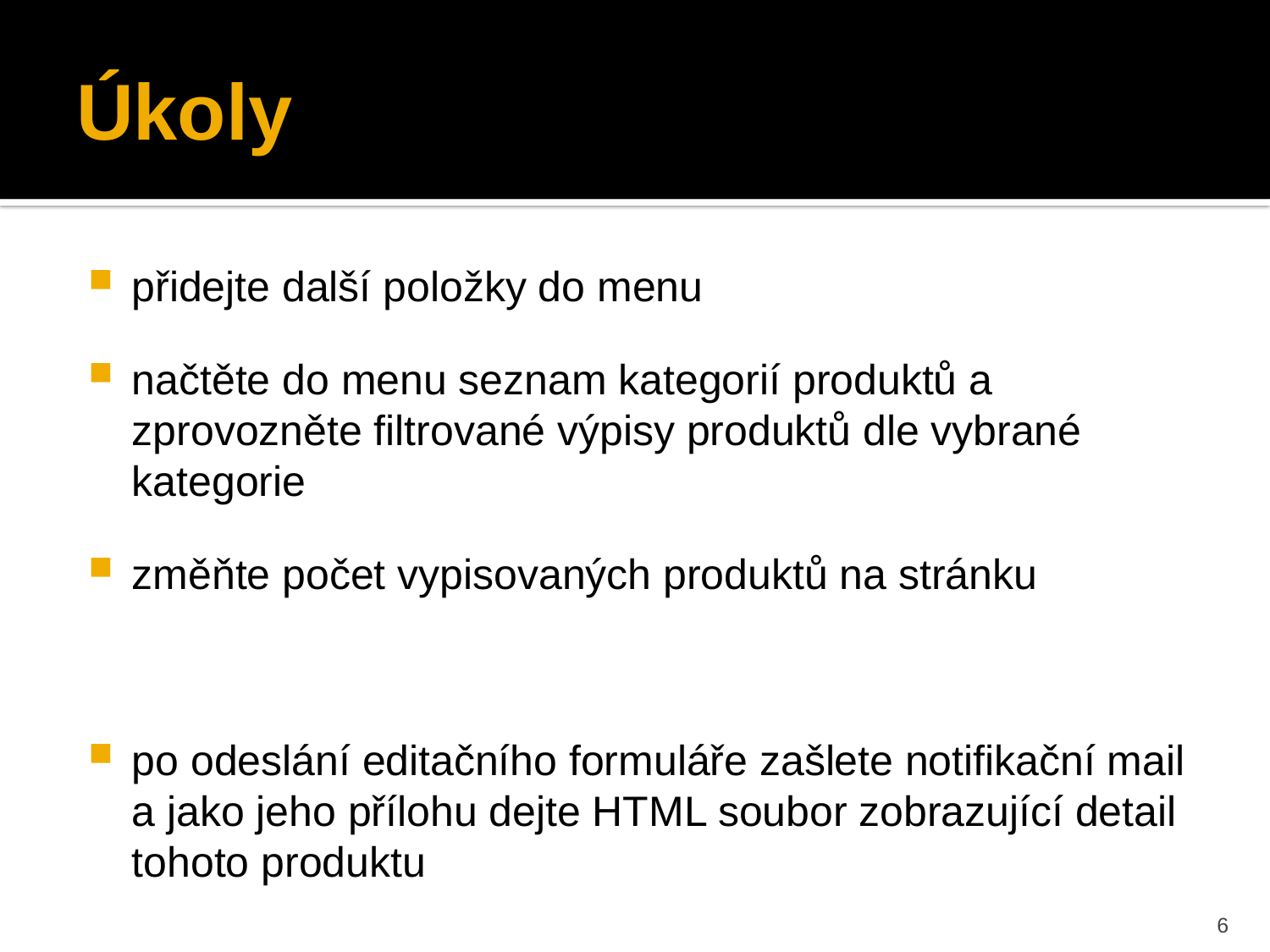

# Úkoly
přidejte další položky do menu
načtěte do menu seznam kategorií produktů a zprovozněte filtrované výpisy produktů dle vybrané kategorie
změňte počet vypisovaných produktů na stránku

po odeslání editačního formuláře zašlete notifikační mail a jako jeho přílohu dejte HTML soubor zobrazující detail tohoto produktu
6